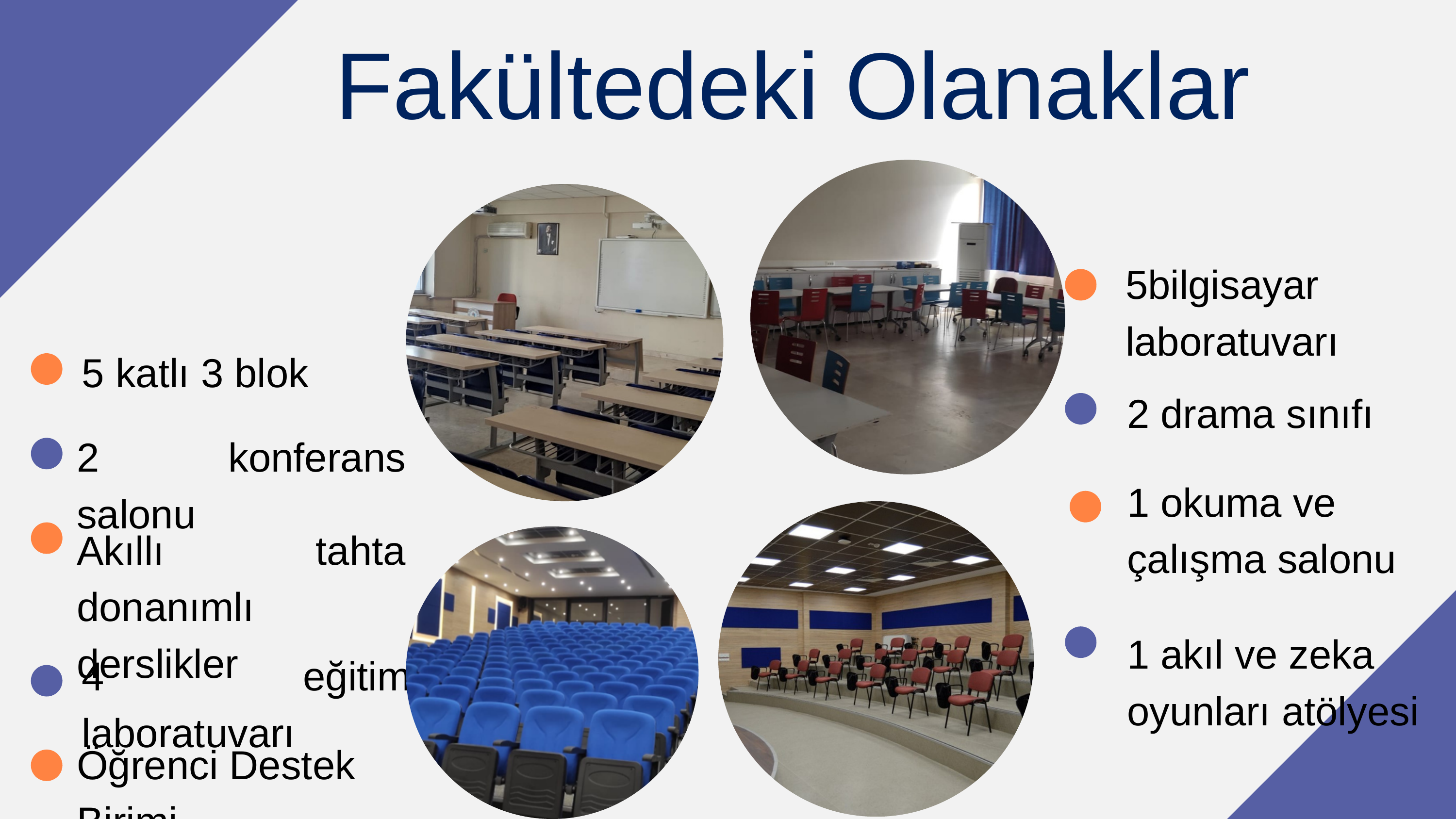

Fakültedeki Olanaklar

5bilgisayar laboratuvarı

5 katlı 3 blok

2 drama sınıfı

2 konferans salonu

1 okuma ve çalışma salonu

Akıllı tahta donanımlı derslikler

1 akıl ve zeka oyunları atölyesi

4 eğitim laboratuvarı

Öğrenci Destek Birimi